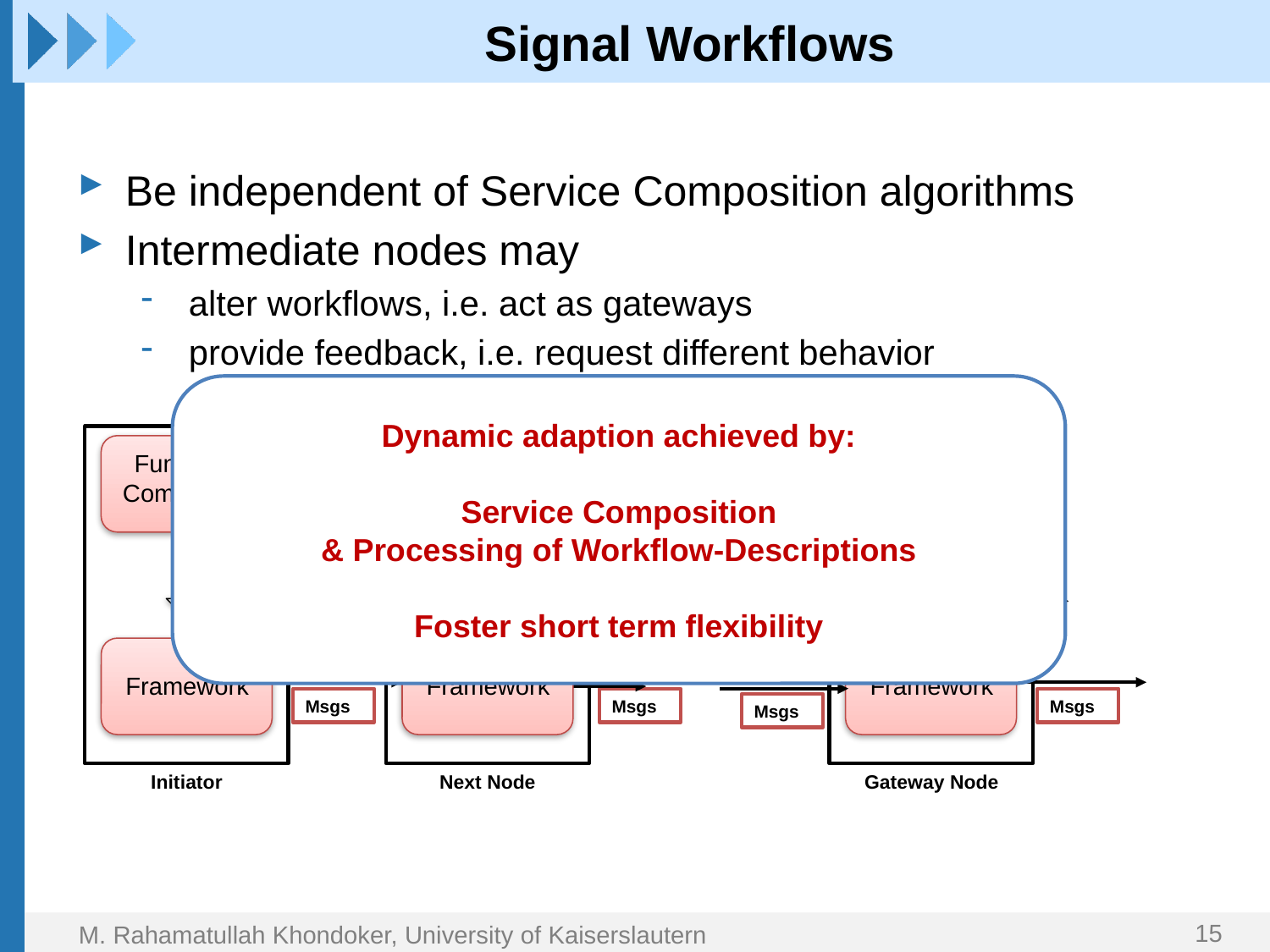

# Signal Workflows
Be independent of Service Composition algorithms
Intermediate nodes may
alter workflows, i.e. act as gateways
provide feedback, i.e. request different behavior

Dynamic adaption achieved by:
Service Composition
& Processing of Workflow-Descriptions

Foster short term flexibility

Functional
Composition

Functional
Composition

Framework

Framework

Framework
Msgs
Msgs
Msgs
Msgs
Gateway Node
Initiator
Next Node